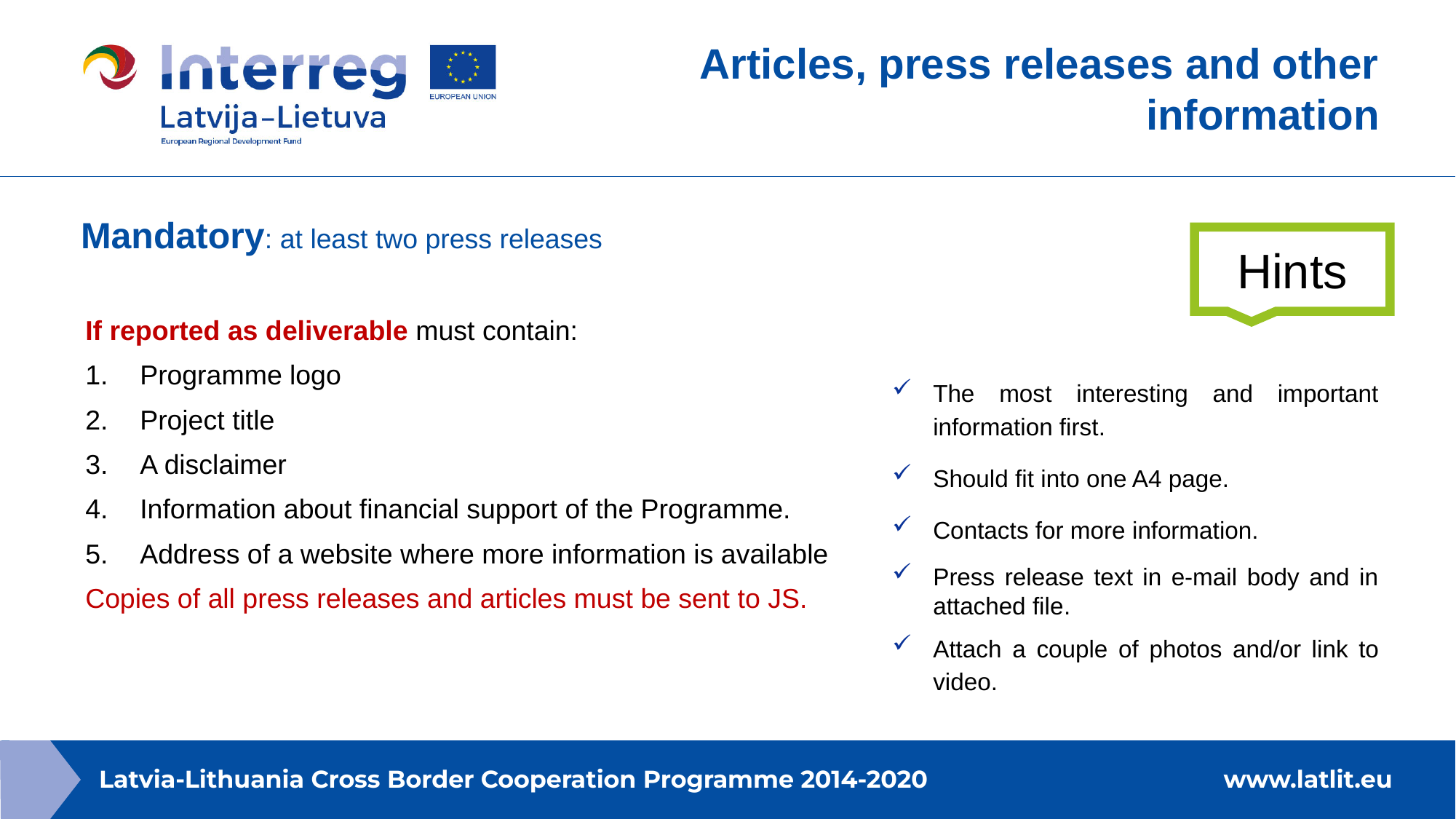

Articles, press releases and other information
Mandatory: at least two press releases
Hints
If reported as deliverable must contain:
Programme logo
Project title
A disclaimer
Information about financial support of the Programme.
Address of a website where more information is available
Copies of all press releases and articles must be sent to JS.

The most interesting and important information first.
Should fit into one A4 page.
Contacts for more information.
Press release text in e-mail body and in attached file.
Attach a couple of photos and/or link to video.